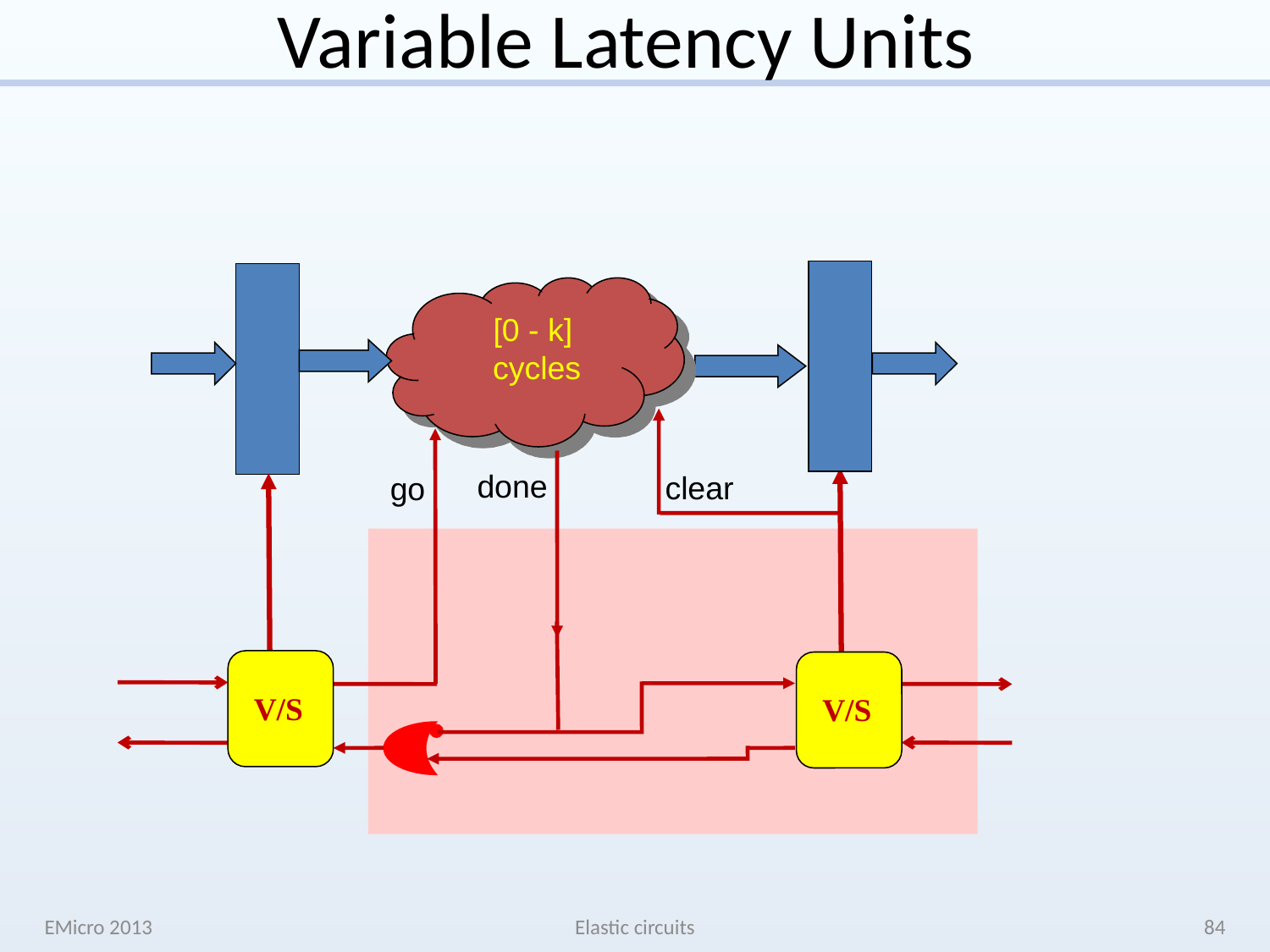

# Variable Latency Units

      [0 - k]
      cycles

done
clear
go

V/S

V/S

EMicro 2013
Elastic circuits
84